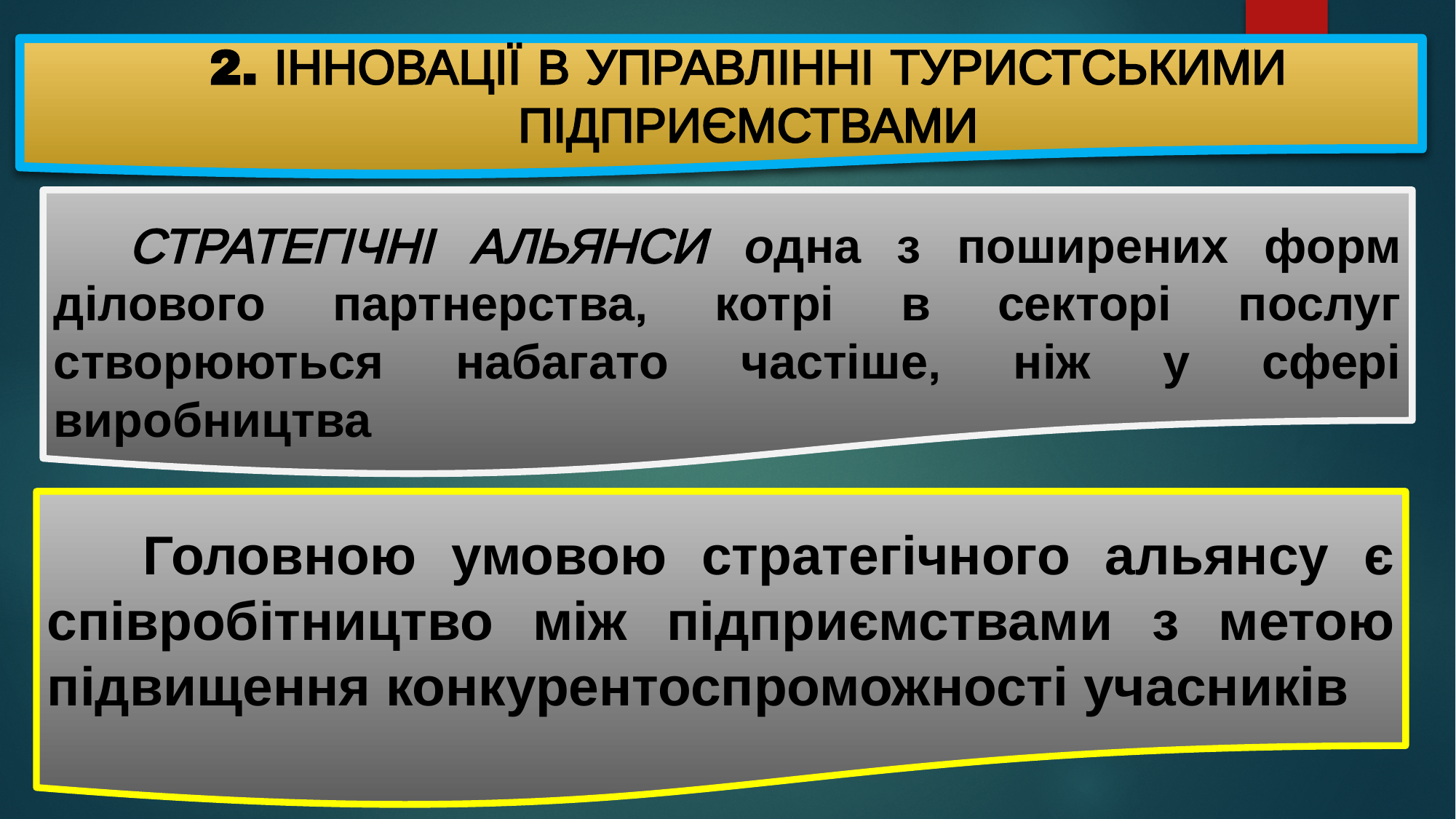

2. ІННОВАЦІЇ В УПРАВЛІННІ ТУРИСТСЬКИМИ ПІДПРИЄМСТВАМИ

СТРАТЕГІЧНІ АЛЬЯНСИ одна з поширених форм ділового партнерства, котрі в секторі послуг створюються набагато частіше, ніж у сфері виробництва
Головною умовою стратегічного альянсу є співробітництво між підприємствами з метою підвищення конкурентоспроможності учасників